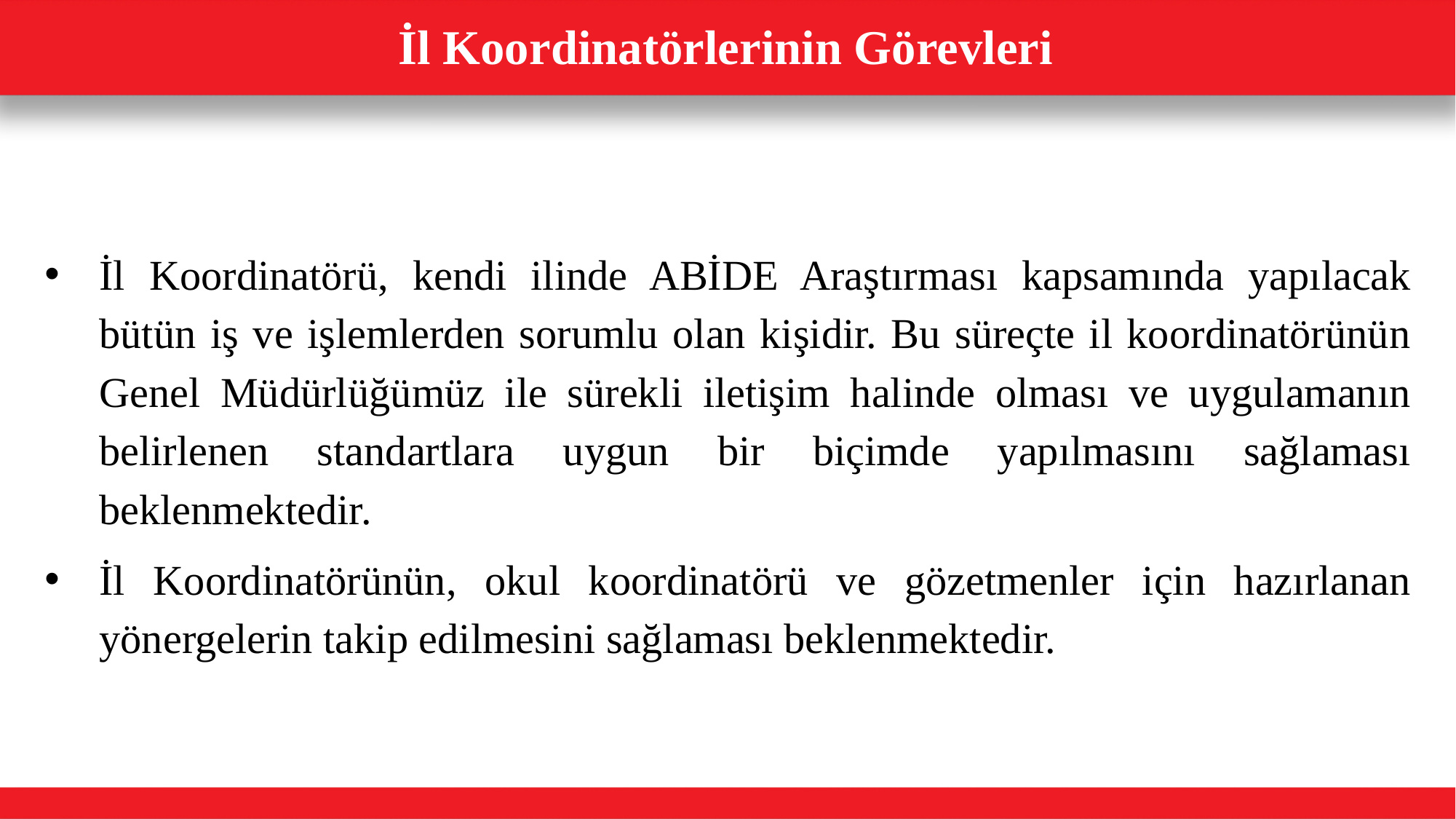

# İl Koordinatörlerinin Görevleri
İl Koordinatörü, kendi ilinde ABİDE Araştırması kapsamında yapılacak bütün iş ve işlemlerden sorumlu olan kişidir. Bu süreçte il koordinatörünün Genel Müdürlüğümüz ile sürekli iletişim halinde olması ve uygulamanın belirlenen standartlara uygun bir biçimde yapılmasını sağlaması beklenmektedir.
İl Koordinatörünün, okul koordinatörü ve gözetmenler için hazırlanan yönergelerin takip edilmesini sağlaması beklenmektedir.